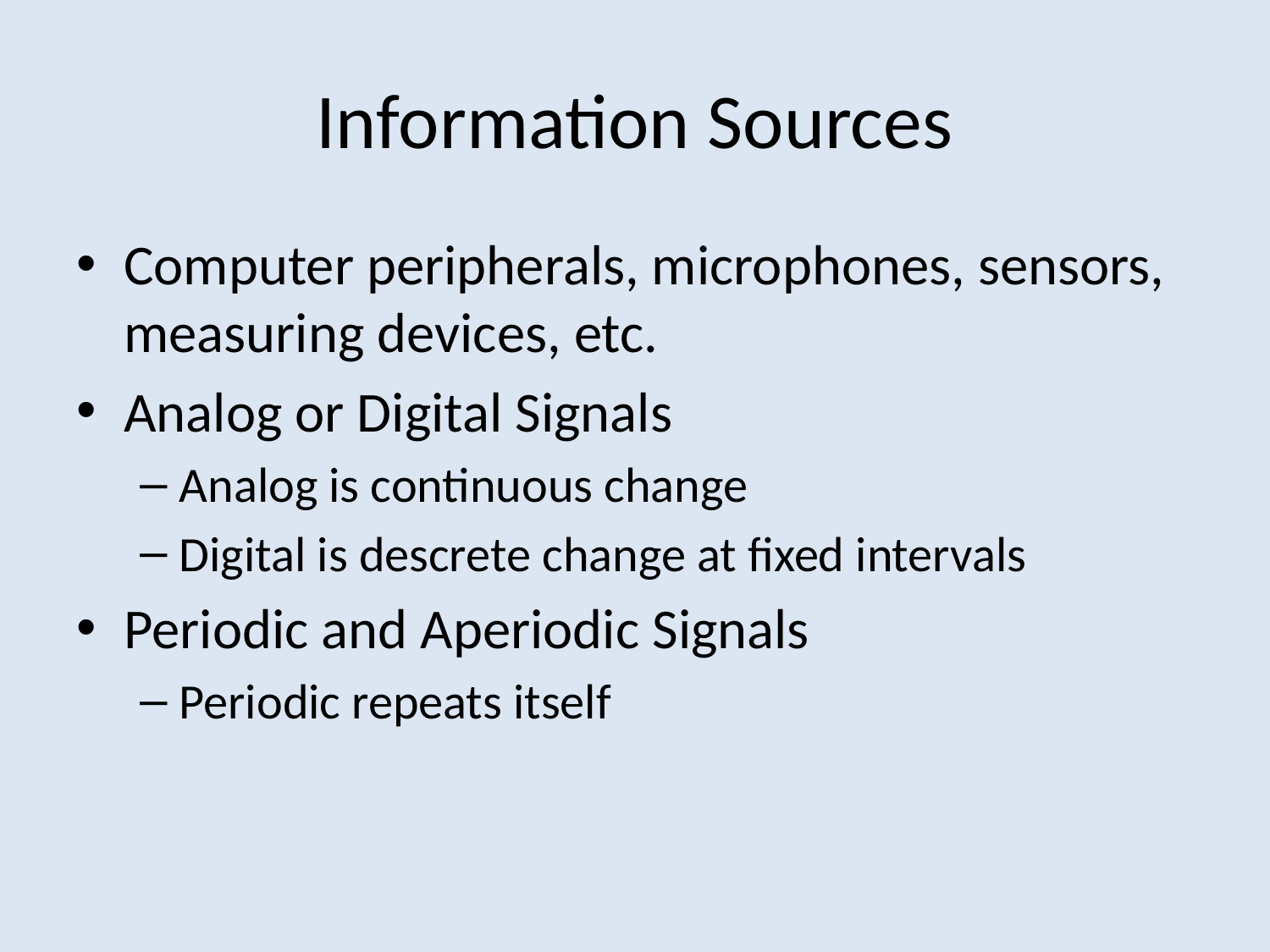

# Information Sources
Computer peripherals, microphones, sensors, measuring devices, etc.
Analog or Digital Signals
Analog is continuous change
Digital is descrete change at fixed intervals
Periodic and Aperiodic Signals
Periodic repeats itself